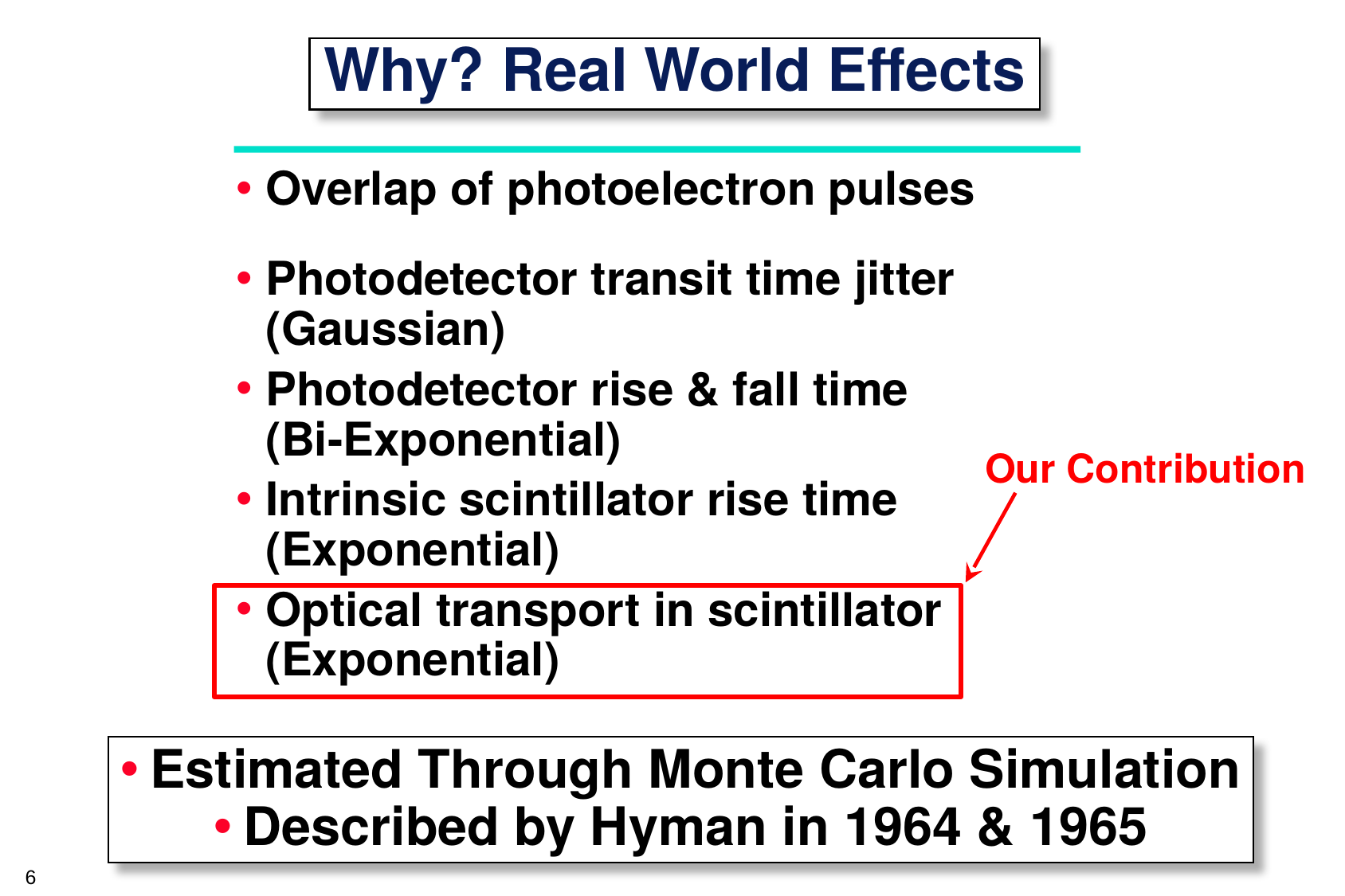

# Why? Real World Effects

Overlap of photoelectron pulses
Photodetector transit time jitter
(Gaussian)
Photodetector rise & fall time
(Bi-Exponential)
Intrinsic scintillator rise time
(Exponential)
Optical transport in scintillator
(Exponential)
Our Contribution

Estimated Through Monte Carlo Simulation
Described by Hyman in 1964 & 1965
6